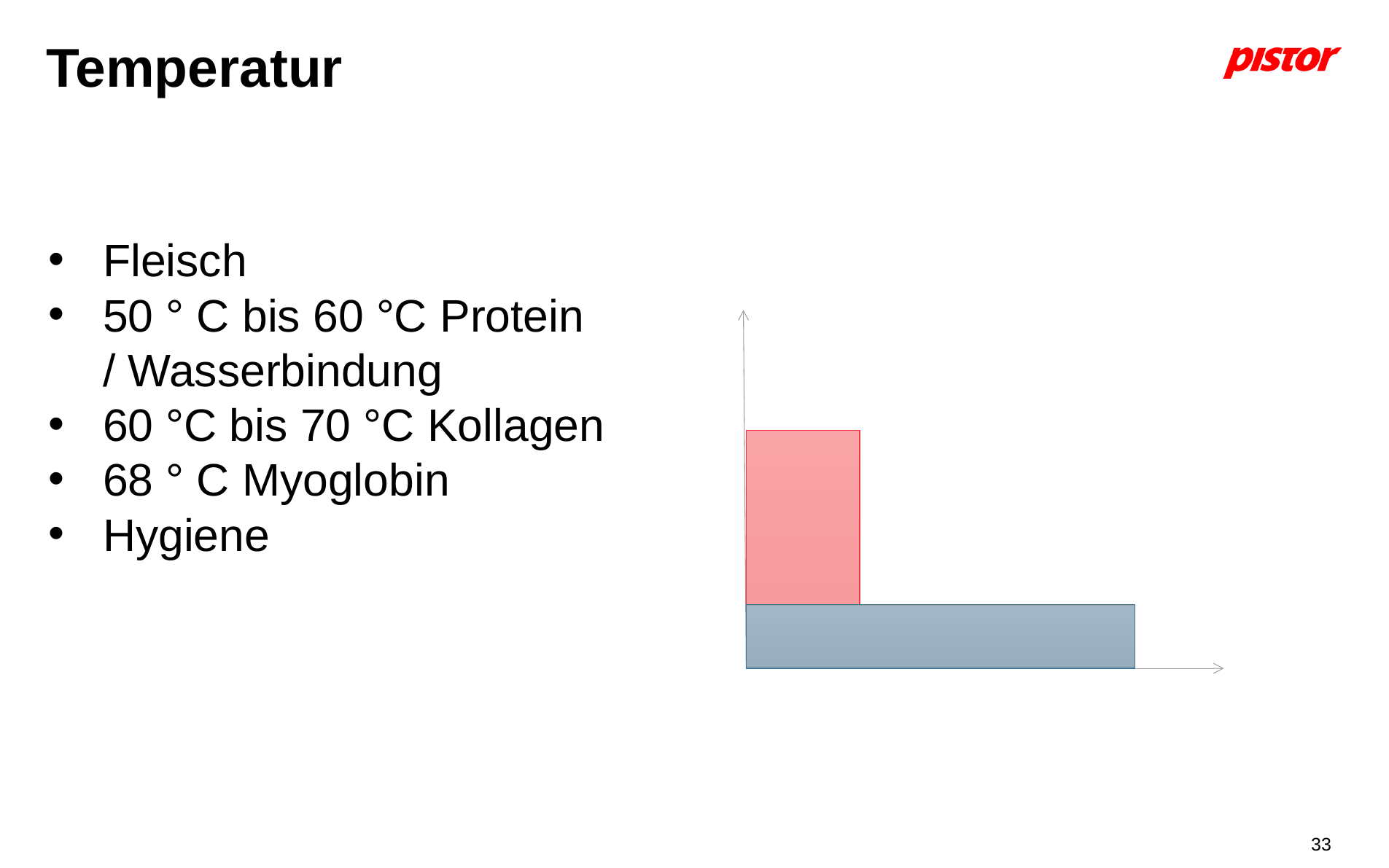

# Temperatur

Fleisch
50 ° C bis 60 °C Protein
/ Wasserbindung
60 °C bis 70 °C Kollagen
68 ° C Myoglobin
Hygiene

33